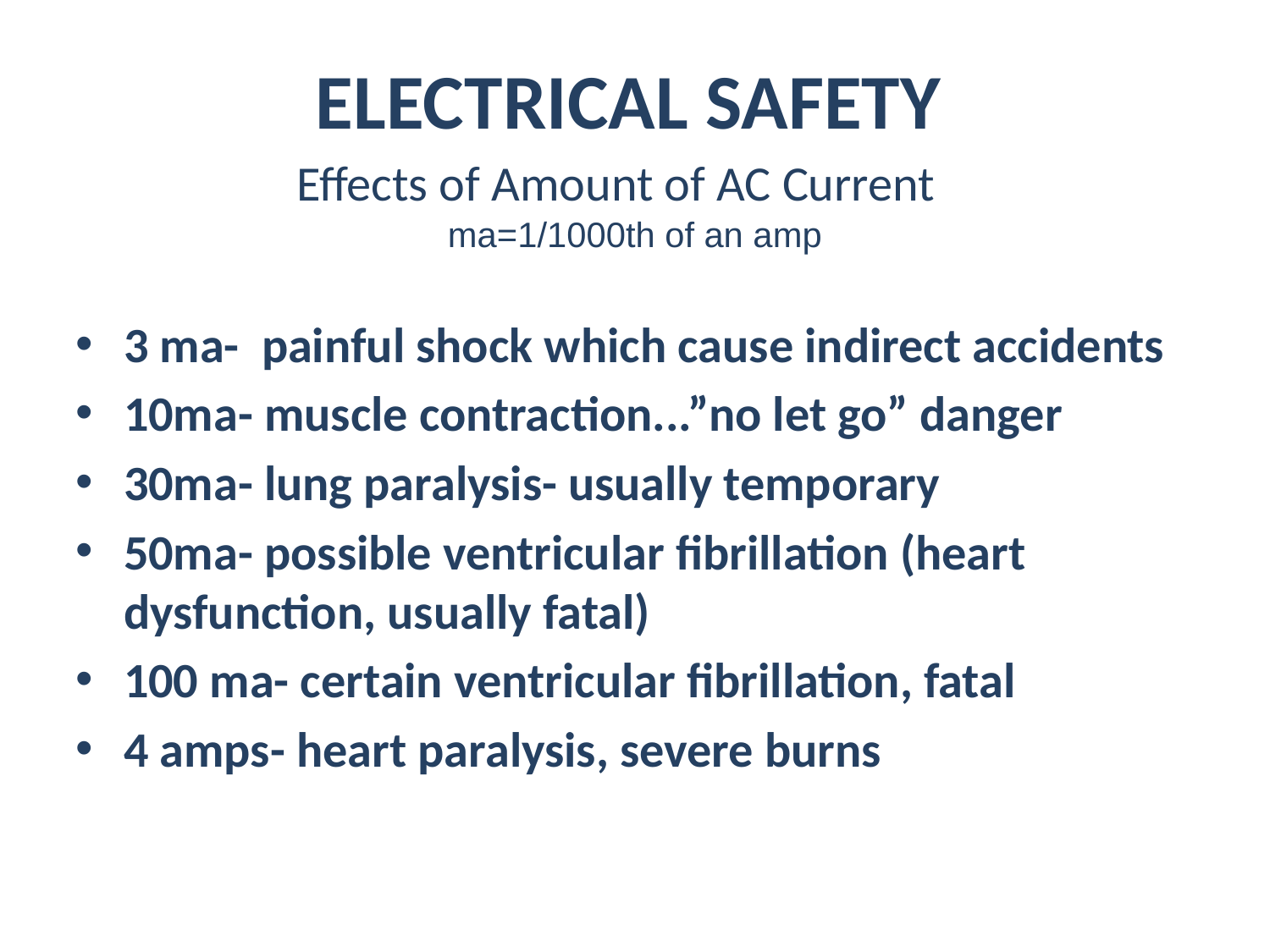

ELECTRICAL SAFETY
Effects of Amount of AC Current
ma=1/1000th of an amp
3 ma-  painful shock which cause indirect accidents
10ma- muscle contraction...”no let go” danger
30ma- lung paralysis- usually temporary
50ma- possible ventricular fibrillation (heart dysfunction, usually fatal)
100 ma- certain ventricular fibrillation, fatal
4 amps- heart paralysis, severe burns